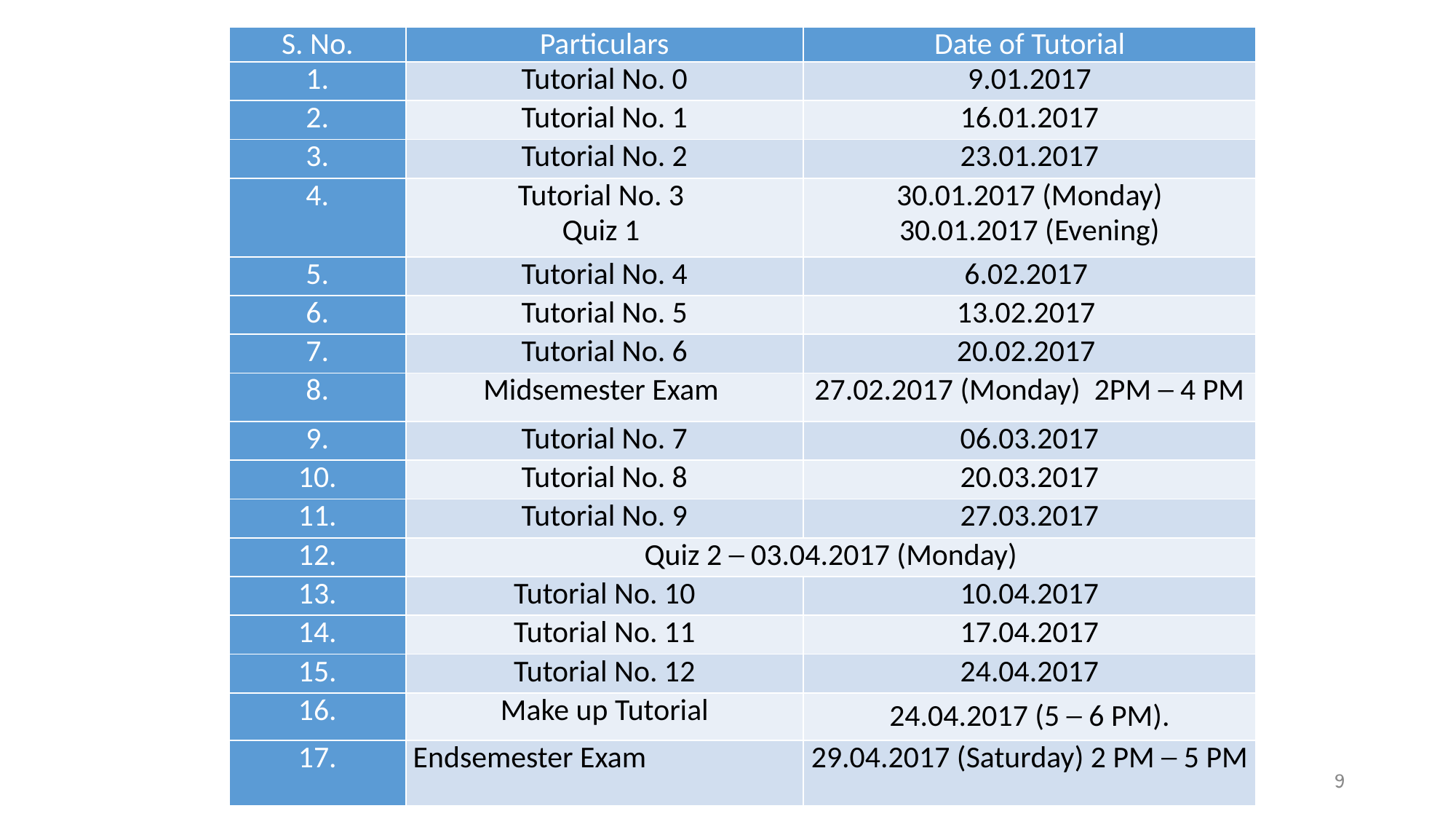

| S. No. | Particulars | Date of Tutorial |
| --- | --- | --- |
| 1. | Tutorial No. 0 | 9.01.2017 |
| 2. | Tutorial No. 1 | 16.01.2017 |
| 3. | Tutorial No. 2 | 23.01.2017 |
| 4. | Tutorial No. 3 Quiz 1 | 30.01.2017 (Monday) 30.01.2017 (Evening) |
| 5. | Tutorial No. 4 | 6.02.2017 |
| 6. | Tutorial No. 5 | 13.02.2017 |
| 7. | Tutorial No. 6 | 20.02.2017 |
| 8. | Midsemester Exam | 27.02.2017 (Monday) 2PM ─ 4 PM |
| 9. | Tutorial No. 7 | 06.03.2017 |
| 10. | Tutorial No. 8 | 20.03.2017 |
| 11. | Tutorial No. 9 | 27.03.2017 |
| 12. | Quiz 2 ─ 03.04.2017 (Monday) |  |
| 13. | Tutorial No. 10 | 10.04.2017 |
| 14. | Tutorial No. 11 | 17.04.2017 |
| 15. | Tutorial No. 12 | 24.04.2017 |
| 16. | Make up Tutorial | 24.04.2017 (5 ─ 6 PM). |
| 17. | Endsemester Exam | 29.04.2017 (Saturday) 2 PM ─ 5 PM |
9